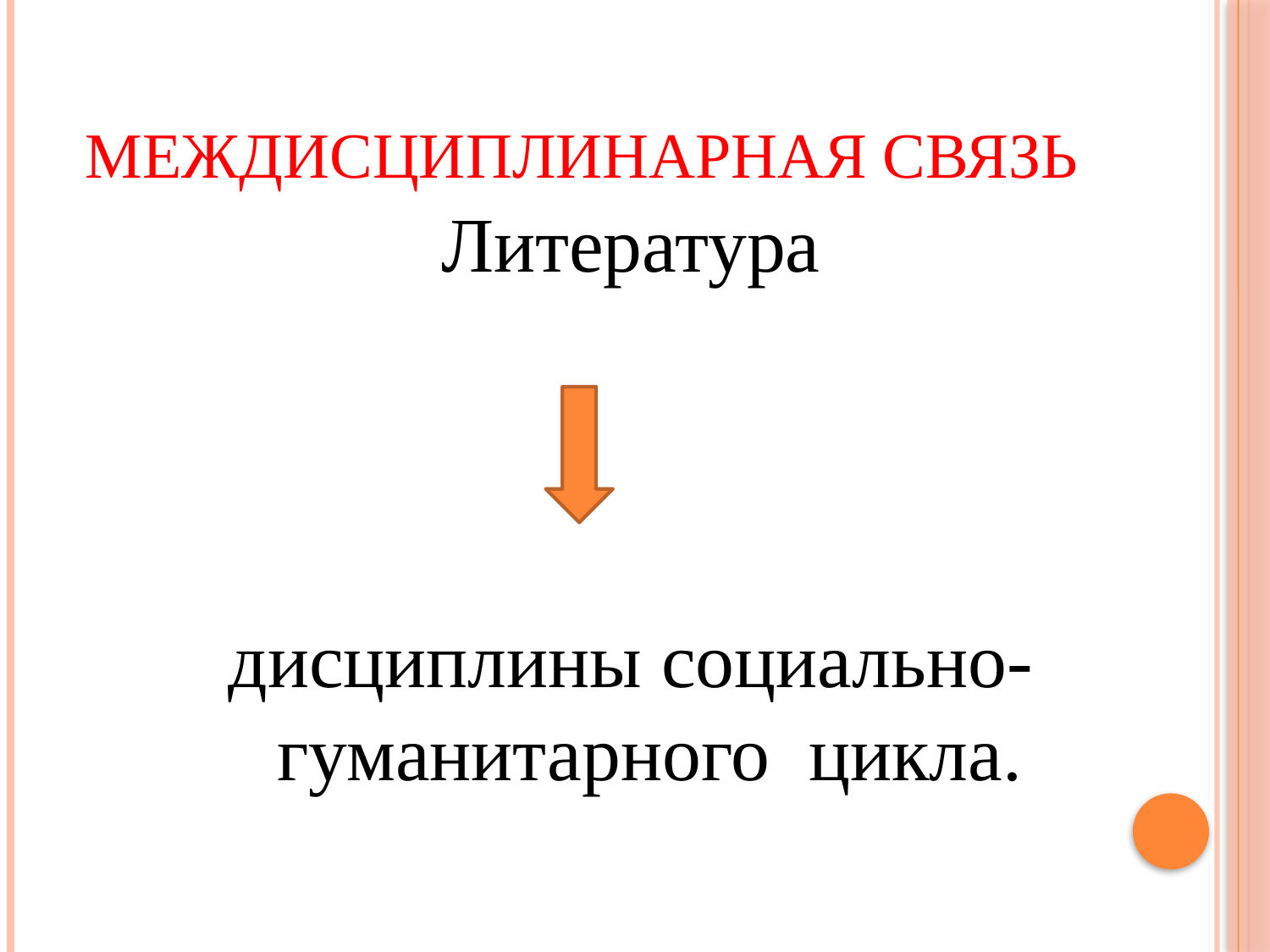

# Междисциплинарная связь
Литература

дисциплины социально-гуманитарного  цикла.